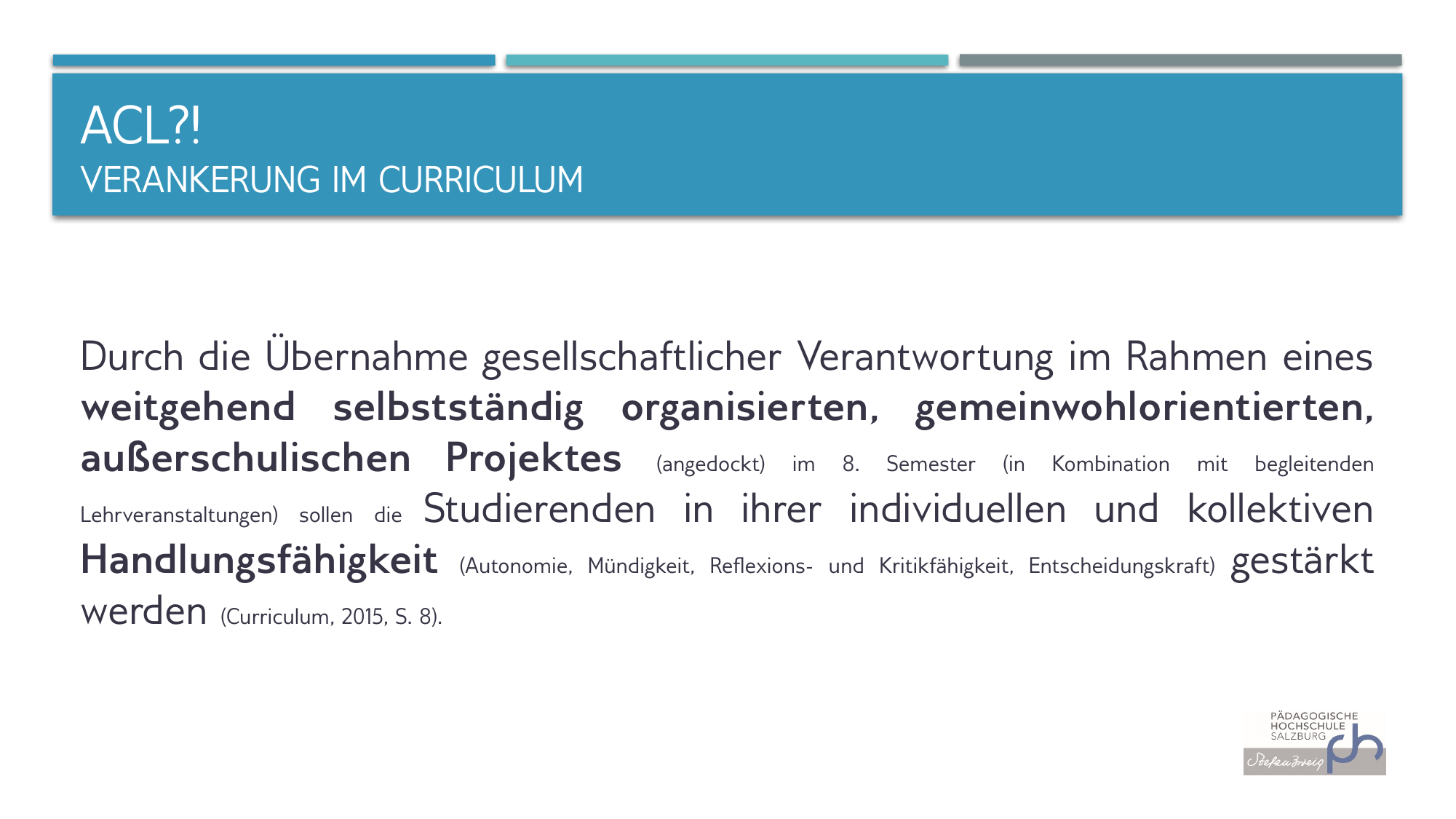

# ACL?! Verankerung im curriculum
Durch die Übernahme gesellschaftlicher Verantwortung im Rahmen eines weitgehend selbstständig organisierten, gemeinwohlorientierten, außerschulischen Projektes (angedockt) im 8. Semester (in Kombination mit begleitenden Lehrveranstaltungen) sollen die Studierenden in ihrer individuellen und kollektiven Handlungsfähigkeit (Autonomie, Mündigkeit, Reflexions- und Kritikfähigkeit, Entscheidungskraft) gestärkt werden (Curriculum, 2015, S. 8).